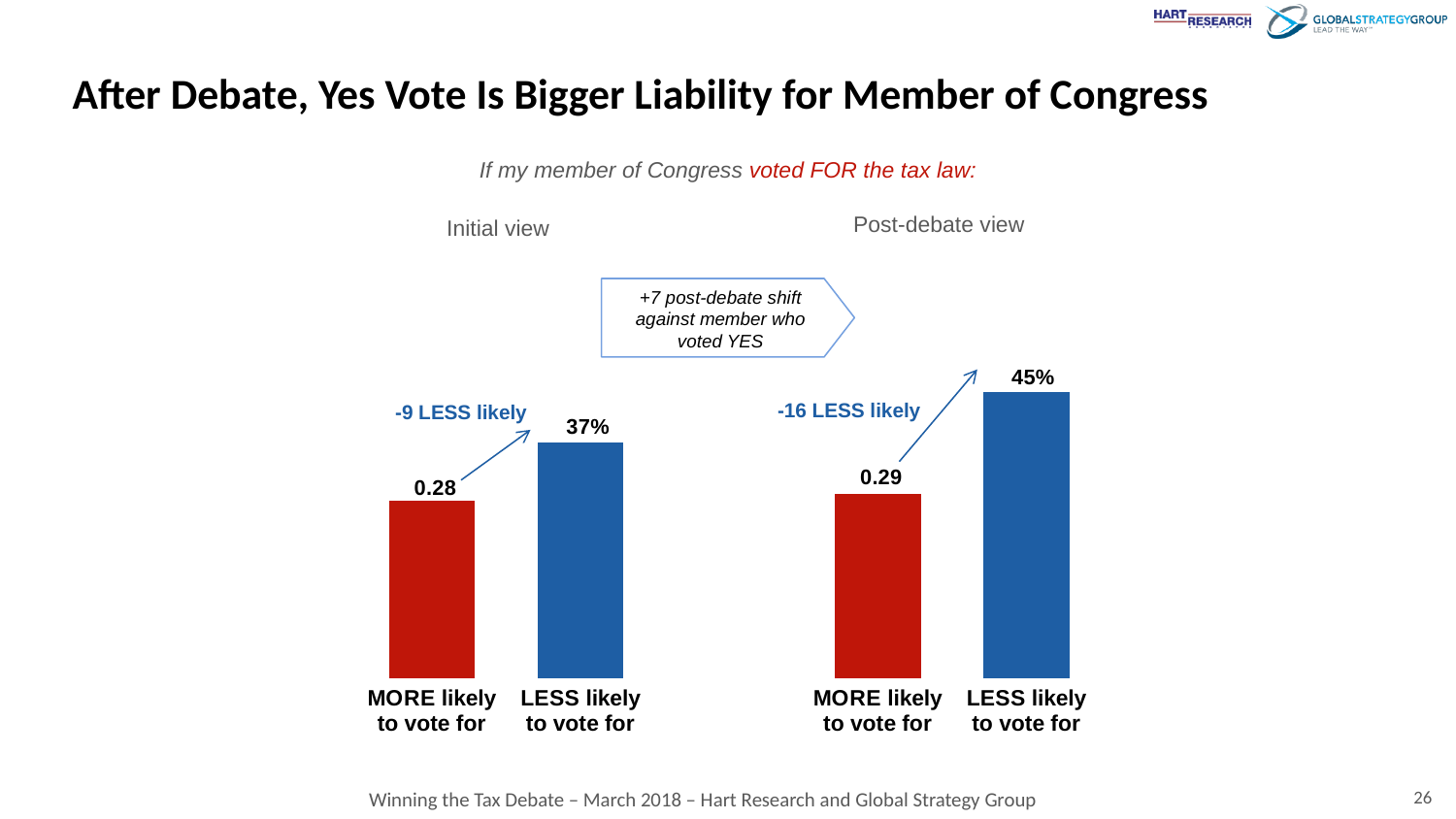

# After Debate, Yes Vote Is Bigger Liability for Member of Congress
If my member of Congress voted FOR the tax law:
Post-debate view
Initial view

### Chart

| Category |  |  |
|---|---|---|
| MORE likely to vote for | 0.28 | None |
| LESS likely to vote for | None | 0.37 |
|  | None | None |
| MORE likely to vote for | 0.29 | None |
| LESS likely to vote for | None | 0.45 |
+7 post-debate shift against member who voted YES
-16 LESS likely
-9 LESS likely
26